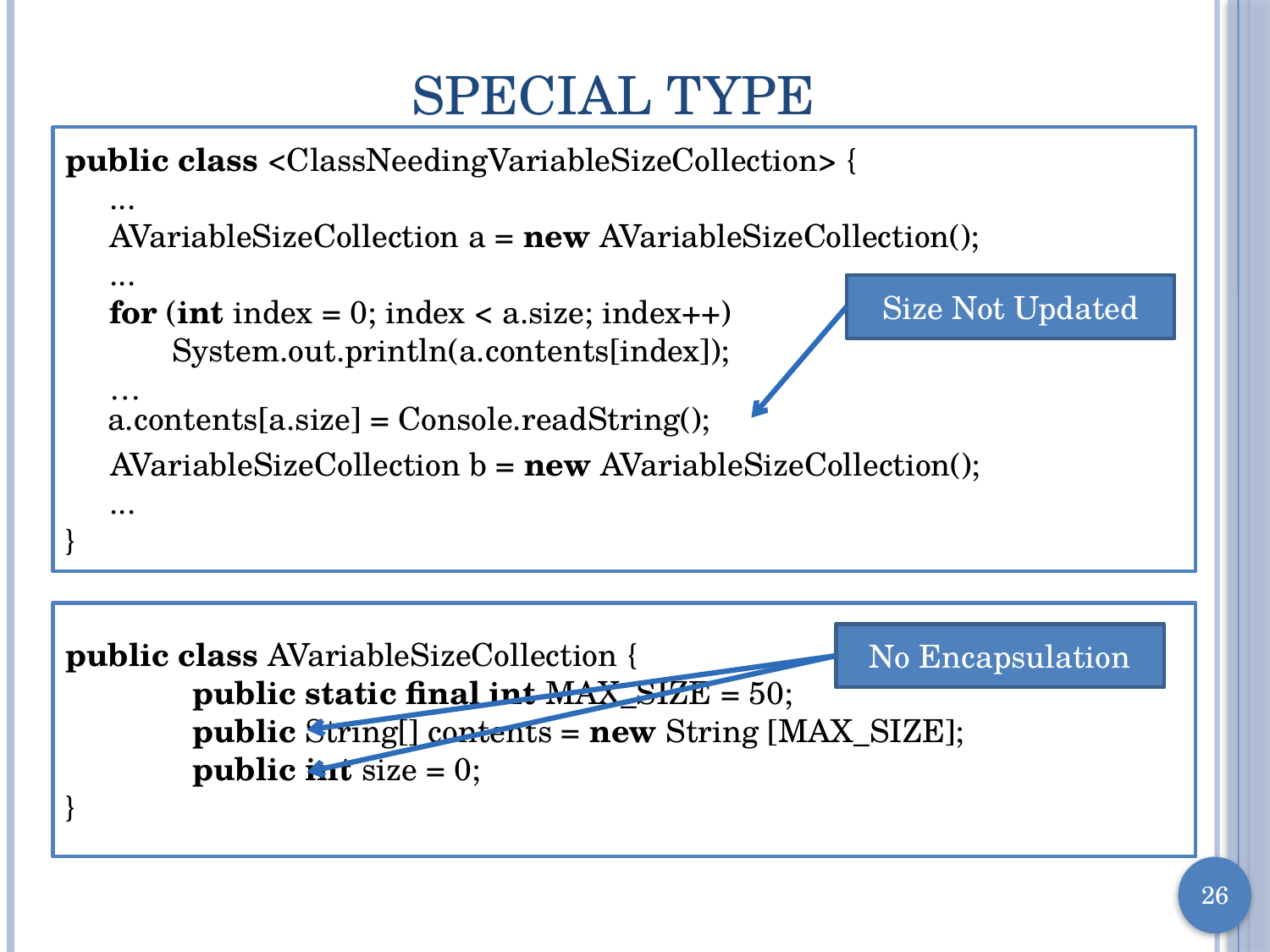

# Special Type
public class <ClassNeedingVariableSizeCollection> {
     ...
     AVariableSizeCollection a = new AVariableSizeCollection();
     ...
     for (int index = 0; index < a.size; index++)
            System.out.println(a.contents[index]);
     …

     AVariableSizeCollection b = new AVariableSizeCollection();
     ...
}
Size Not Updated
a.contents[a.size] = Console.readString();
public class AVariableSizeCollection {
	public static final int MAX_SIZE = 50;
public String[] contents = new String [MAX_SIZE];
public int size = 0;
}
No Encapsulation